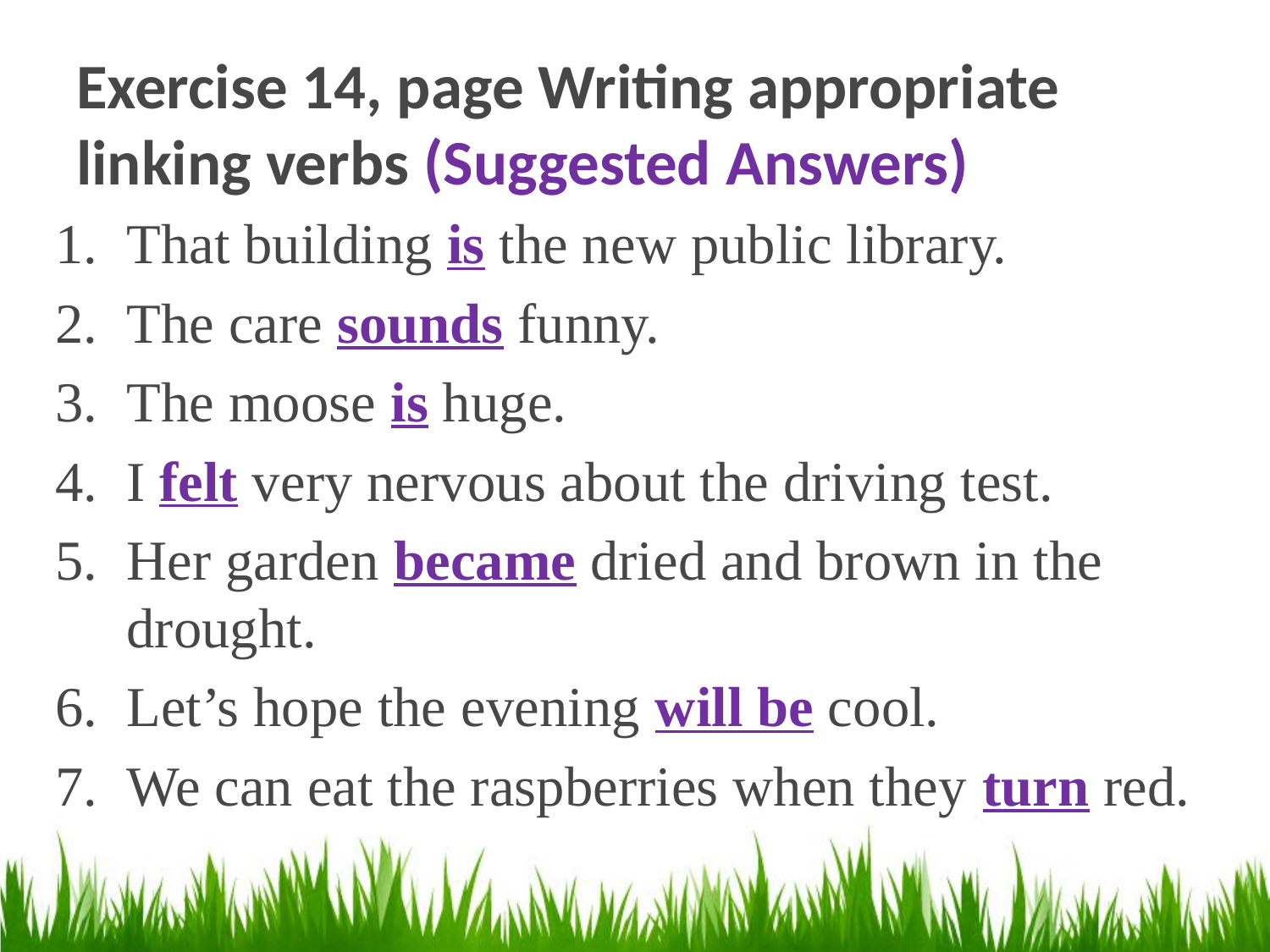

# Exercise 14, page Writing appropriate linking verbs (Suggested Answers)
That building is the new public library.
The care sounds funny.
The moose is huge.
I felt very nervous about the driving test.
Her garden became dried and brown in the drought.
Let’s hope the evening will be cool.
We can eat the raspberries when they turn red.